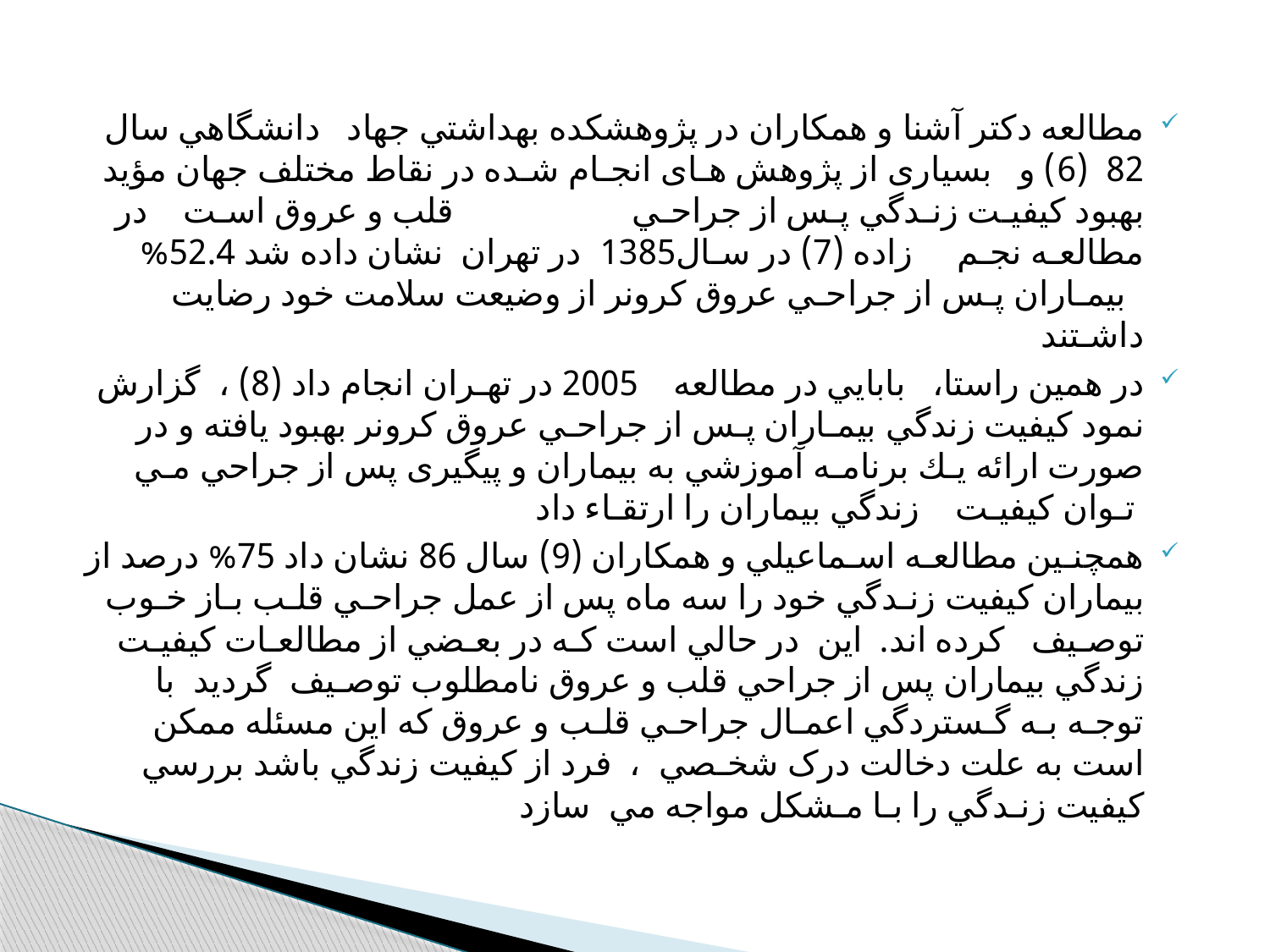

ﻣﻄﺎﻟﻌﻪ دﻛﺘﺮ آﺷﻨﺎ و ﻫﻤﻜﺎران در ﭘﮋوﻫﺸﻜﺪه ﺑﻬﺪاﺷﺘﻲ ﺟﻬﺎد   داﻧﺸﮕﺎﻫﻲ ﺳﺎل 82  (6) و   ﺑﺴﻴﺎری از ﭘﮋوﻫﺶ ﻫـﺎی اﻧﺠـﺎم ﺷـﺪه در ﻧﻘﺎط ﻣﺨﺘﻠﻒ ﺟﻬﺎن ﻣﺆﻳﺪ ﺑﻬﺒﻮد ﻛﻴﻔﻴـﺖ زﻧـﺪﮔﻲ ﭘـﺲ از ﺟﺮاﺣـﻲ                    ﻗﻠﺐ و ﻋﺮوق اﺳـﺖ    در ﻣﻄﺎﻟﻌـﻪ ﻧﺠـﻢ     زاده (7) در ﺳـﺎل1385  در تهران  نشان داده شد 52.4%   ﺑﻴﻤـﺎران ﭘـﺲ از ﺟﺮاﺣـﻲ ﻋﺮوق ﻛﺮوﻧﺮ از وﺿﻴﻌﺖ ﺳﻼﻣﺖ ﺧﻮد رﺿﺎﻳﺖ داﺷـﺘﻨﺪ
در ﻫﻤﻴﻦ راﺳﺘﺎ،   ﺑﺎﺑﺎﻳﻲ در ﻣﻄﺎﻟﻌﻪ    2005 در ﺗﻬـﺮان اﻧﺠﺎم داد (8) ،  ﮔﺰارش ﻧﻤﻮد ﻛﻴﻔﻴﺖ زﻧﺪﮔﻲ ﺑﻴﻤـﺎران ﭘـﺲ از ﺟﺮاﺣـﻲ ﻋﺮوق ﻛﺮوﻧﺮ ﺑﻬﺒﻮد یافته و در ﺻﻮرت اراﺋﻪ ﻳـﻚ ﺑﺮﻧﺎﻣـﻪ آﻣﻮزﺷﻲ ﺑﻪ ﺑﻴﻤﺎران و ﭘﻴﮕﻴﺮی ﭘﺲ از ﺟﺮاﺣﻲ ﻣـﻲ   ﺗـﻮان ﻛﻴﻔﻴـﺖ    زﻧﺪﮔﻲ ﺑﻴﻤﺎران را ارﺗﻘـﺎء داد
ﻫﻤﭽﻨـﻴﻦ ﻣﻄﺎﻟﻌـﻪ اﺳـﻤﺎﻋﻴﻠﻲ و ﻫﻤﻜﺎران (9) ﺳﺎل 86 ﻧﺸﺎن داد 75% درﺻﺪ از ﺑﻴﻤﺎران ﻛﻴﻔﻴﺖ زﻧـﺪﮔﻲ ﺧﻮد را ﺳﻪ ﻣﺎه ﭘﺲ از ﻋﻤﻞ ﺟﺮاﺣـﻲ ﻗﻠـﺐ ﺑـﺎز ﺧـﻮب ﺗﻮﺻـﻴﻒ   ﻛﺮده اﻧﺪ.  اﻳﻦ  در ﺣﺎﻟﻲ اﺳﺖ ﻛـﻪ در ﺑﻌـﻀﻲ از ﻣﻄﺎﻟﻌـﺎت ﻛﻴﻔﻴـﺖ زﻧﺪﮔﻲ ﺑﻴﻤﺎران ﭘﺲ از ﺟﺮاﺣﻲ ﻗﻠﺐ و ﻋﺮوق ﻧﺎﻣﻄﻠﻮب ﺗﻮﺻـﻴﻒ  ﮔﺮدﻳﺪ  ﺑﺎ ﺗﻮﺟـﻪ ﺑـﻪ ﮔـﺴﺘﺮدﮔﻲ اﻋﻤـﺎل ﺟﺮاﺣـﻲ ﻗﻠـﺐ و ﻋﺮوق ﻛﻪ اﻳﻦ ﻣﺴﺌﻠﻪ ﻣﻤﻜﻦ اﺳﺖ ﺑﻪ ﻋﻠﺖ دﺧﺎﻟﺖ درک ﺷﺨـﺼﻲ  ،  ﻓﺮد از ﻛﻴﻔﻴﺖ زﻧﺪﮔﻲ ﺑﺎﺷﺪ ﺑﺮرﺳﻲ ﻛﻴﻔﻴﺖ زﻧـﺪﮔﻲ را ﺑـﺎ ﻣـﺸﻜﻞ ﻣﻮاﺟﻪ ﻣﻲ  ﺳﺎزد